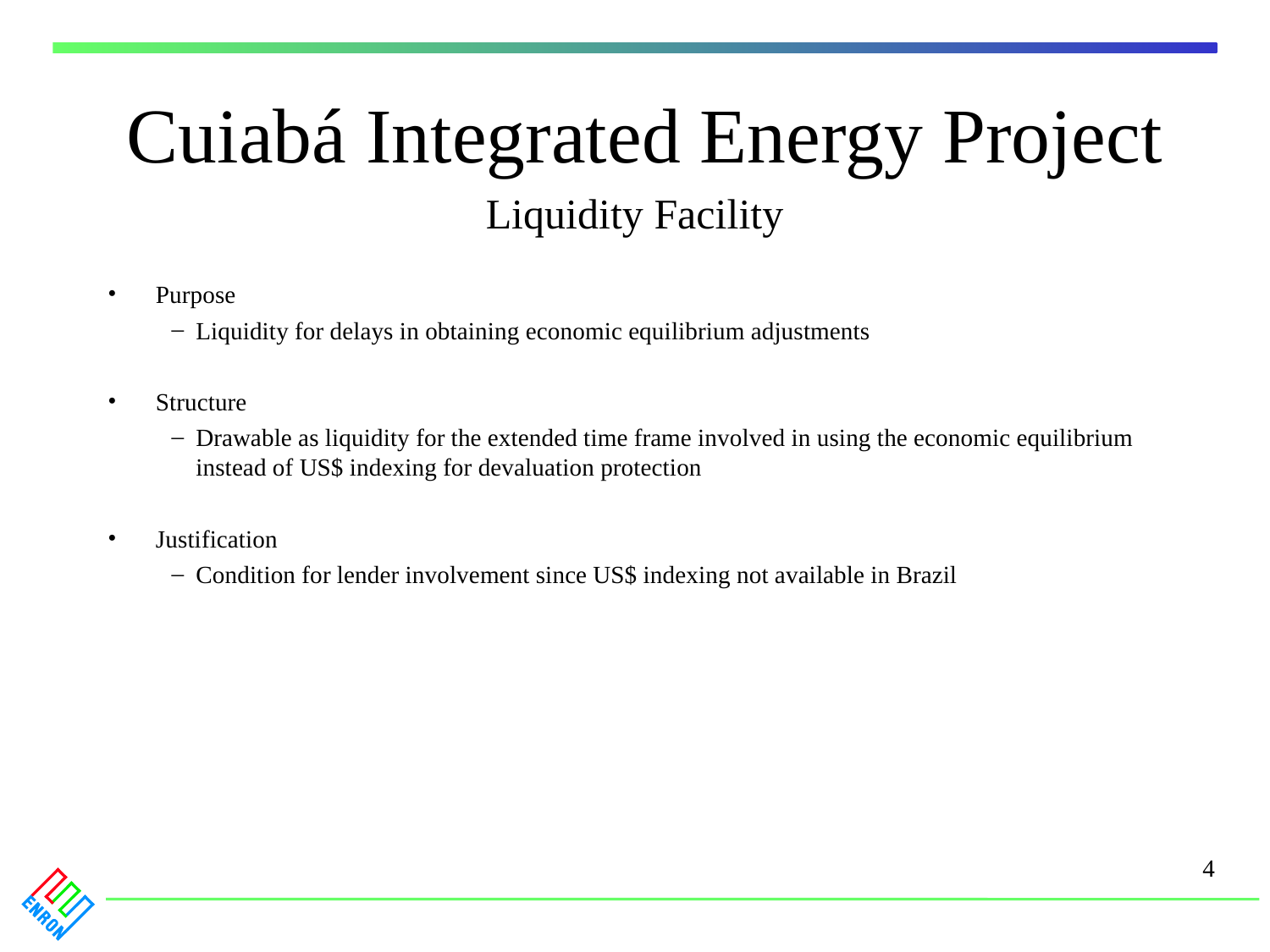

# Cuiabá Integrated Energy Project
Liquidity Facility

Purpose
Liquidity for delays in obtaining economic equilibrium adjustments

Structure
Drawable as liquidity for the extended time frame involved in using the economic equilibrium instead of US$ indexing for devaluation protection

Justification
Condition for lender involvement since US$ indexing not available in Brazil
4